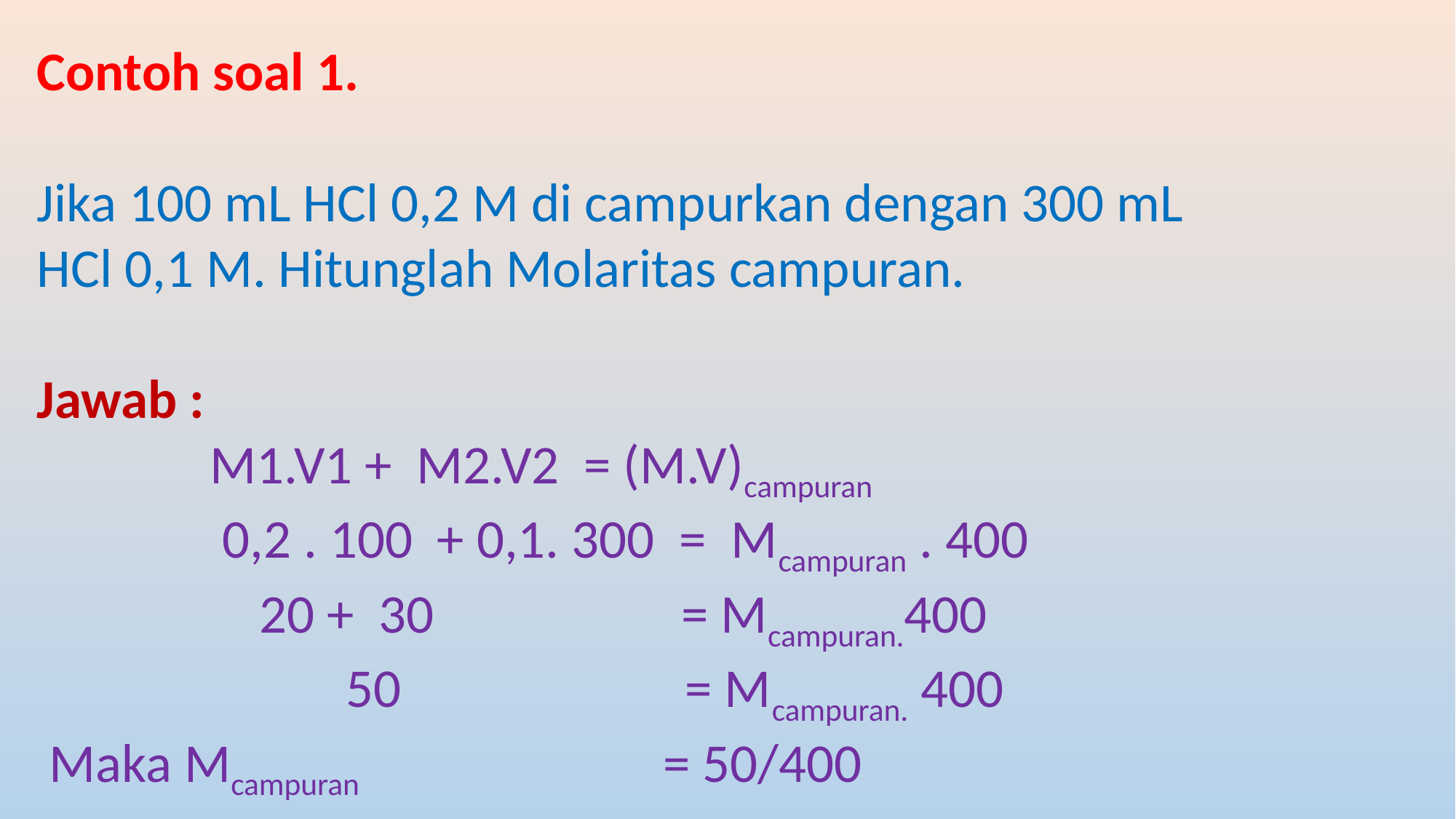

Contoh soal 1.

Jika 100 mL HCl 0,2 M di campurkan dengan 300 mL HCl 0,1 M. Hitunglah Molaritas campuran.

Jawab :
              M1.V1 +  M2.V2  = (M.V)campuran
               0,2 . 100  + 0,1. 300  =  Mcampuran . 400
                  20 +  30                    = Mcampuran.400
                         50                       = Mcampuran. 400
 Maka Mcampuran                         = 50/400
                                                    = 0,125M